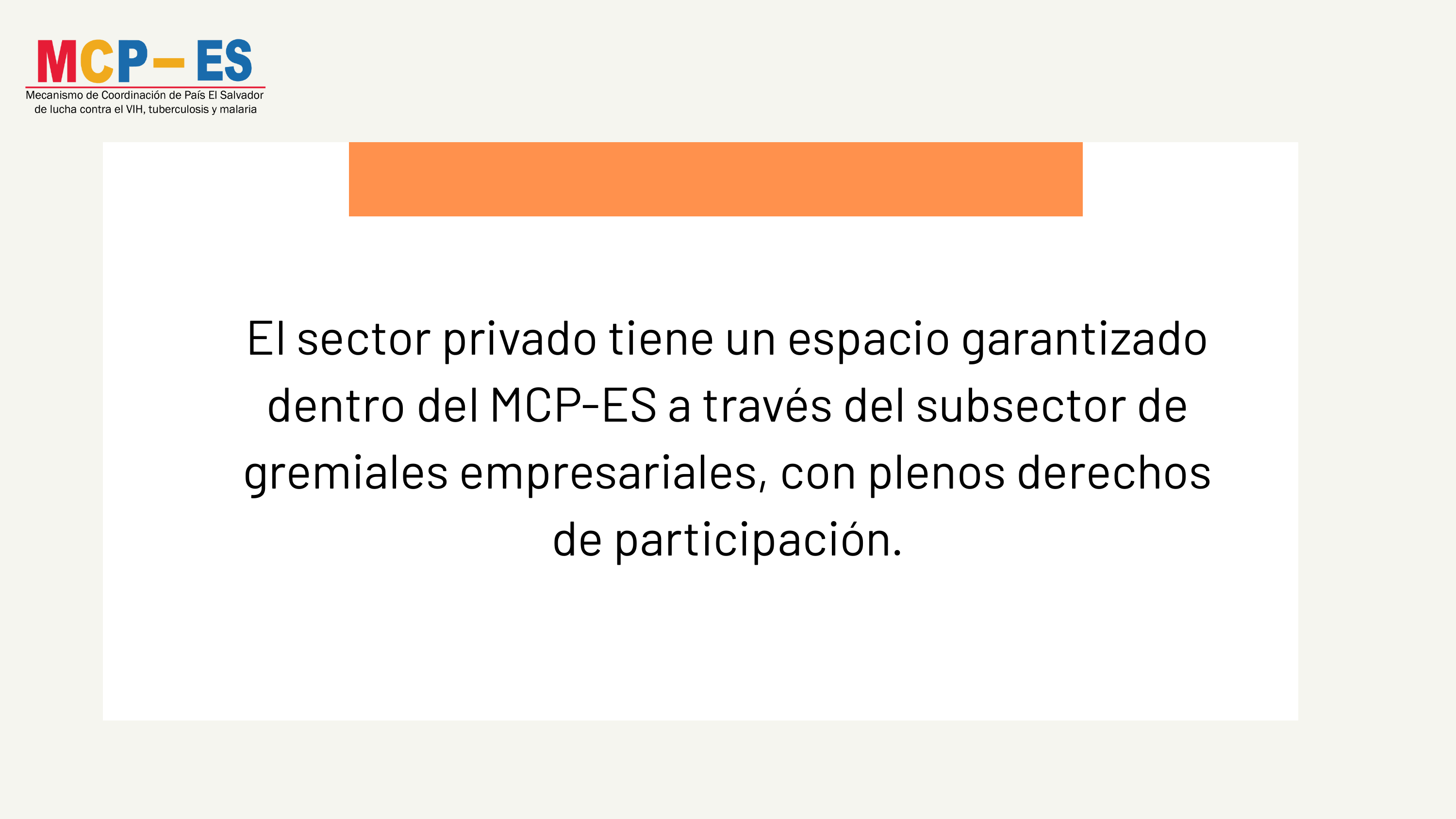

El sector privado tiene un espacio garantizado dentro del MCP-ES a través del subsector de gremiales empresariales, con plenos derechos de participación.